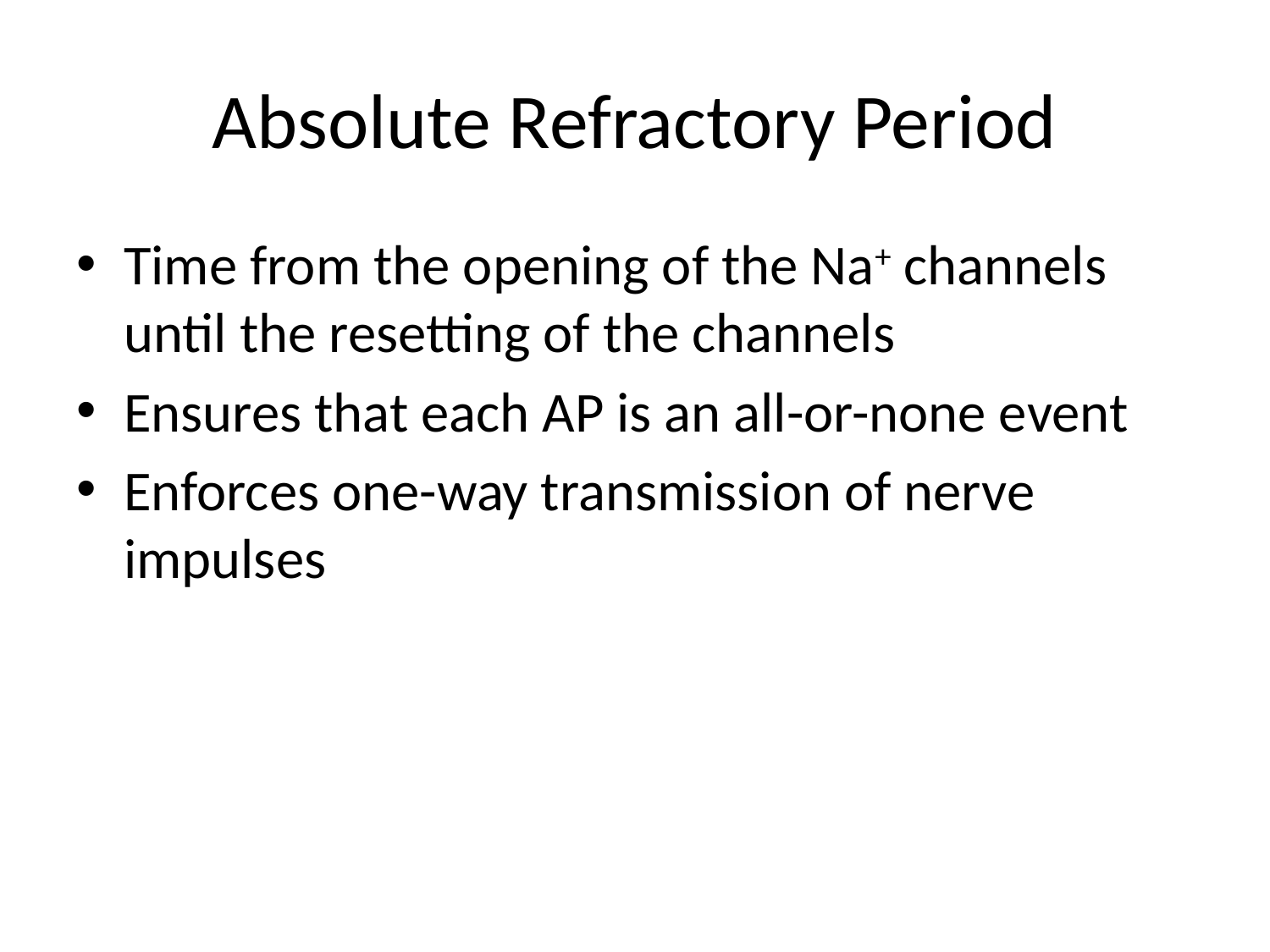

# Absolute Refractory Period
Time from the opening of the Na+ channels until the resetting of the channels
Ensures that each AP is an all-or-none event
Enforces one-way transmission of nerve impulses